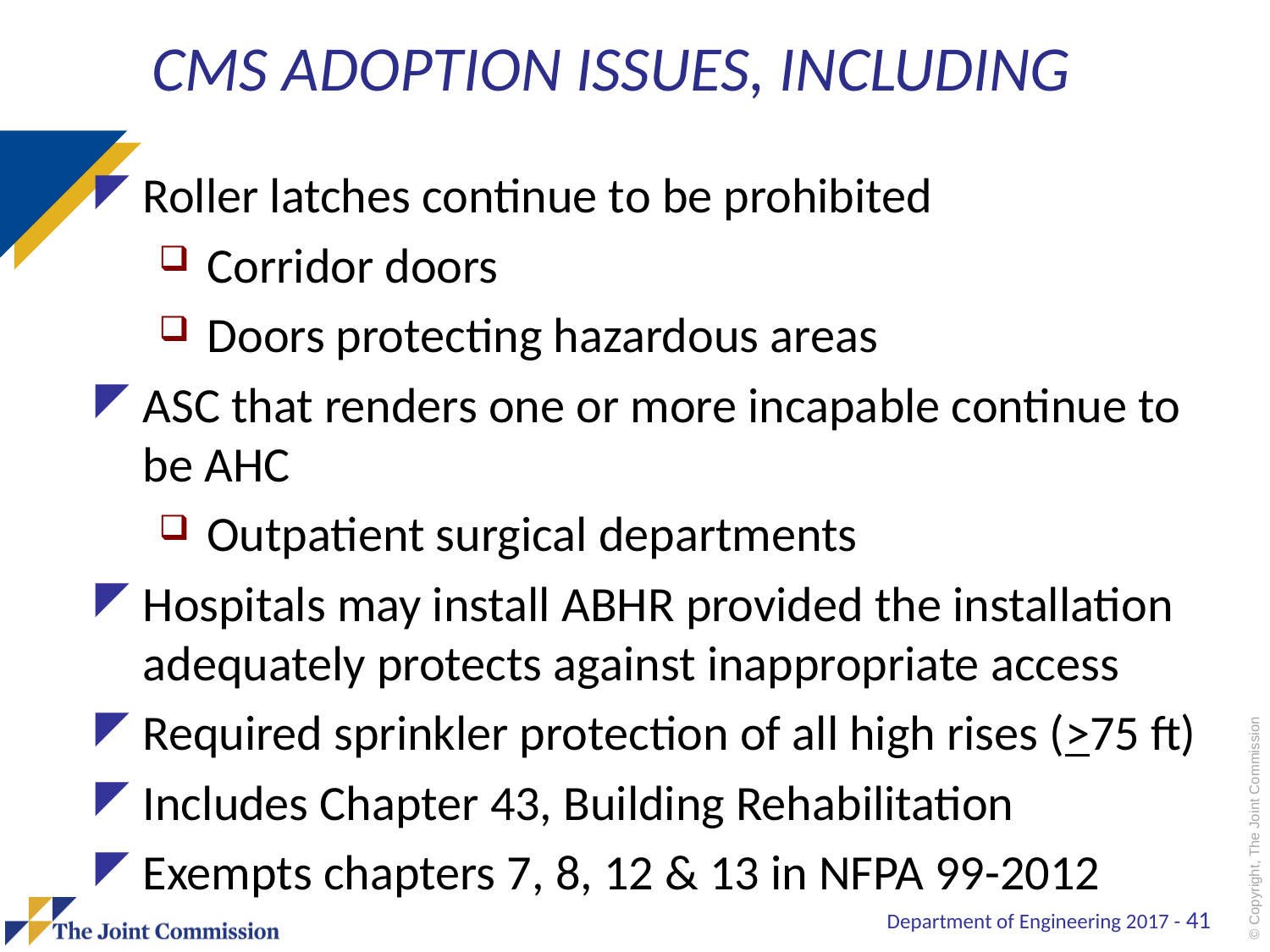

# CMS Adoption Issues, Including
Roller latches continue to be prohibited
Corridor doors
Doors protecting hazardous areas
ASC that renders one or more incapable continue to be AHC
Outpatient surgical departments
Hospitals may install ABHR provided the installation adequately protects against inappropriate access
Required sprinkler protection of all high rises (>75 ft)
Includes Chapter 43, Building Rehabilitation
Exempts chapters 7, 8, 12 & 13 in NFPA 99-2012